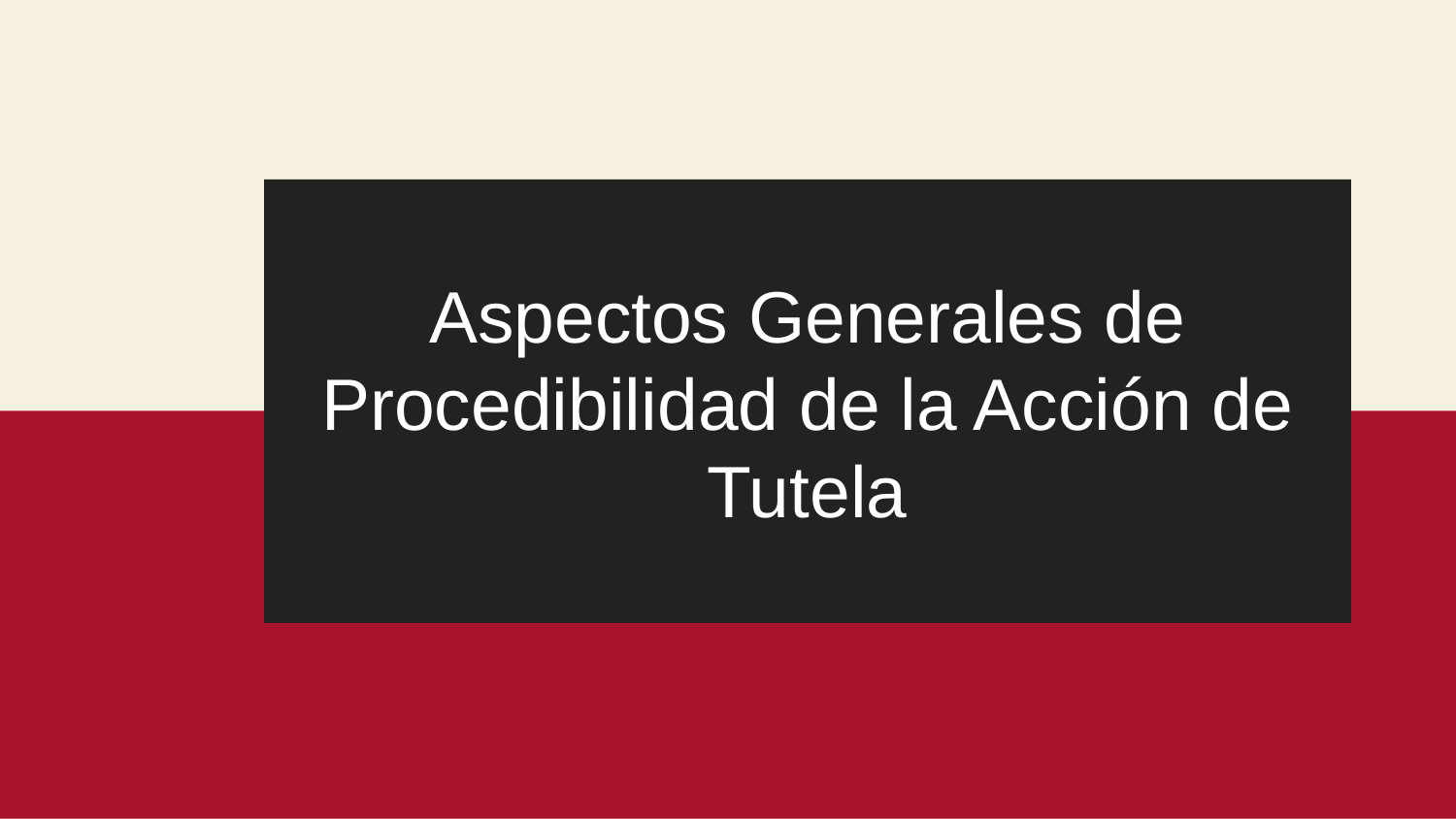

# Aspectos Generales de Procedibilidad de la Acción de Tutela